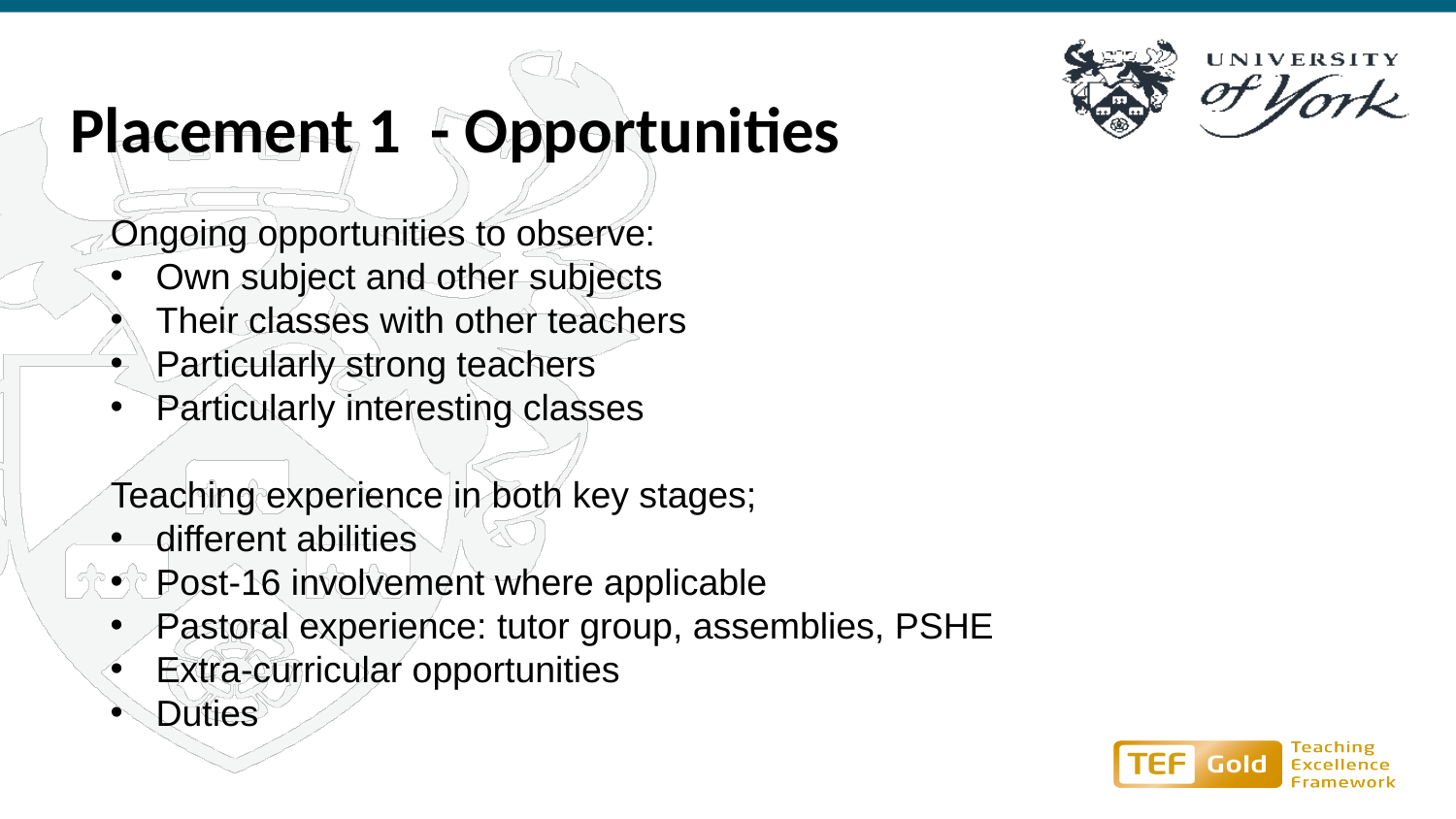

# Placement 1  - Opportunities
Ongoing opportunities to observe:
Own subject and other subjects
Their classes with other teachers
Particularly strong teachers
Particularly interesting classes

Teaching experience in both key stages;
different abilities
Post-16 involvement where applicable
Pastoral experience: tutor group, assemblies, PSHE
Extra-curricular opportunities
Duties